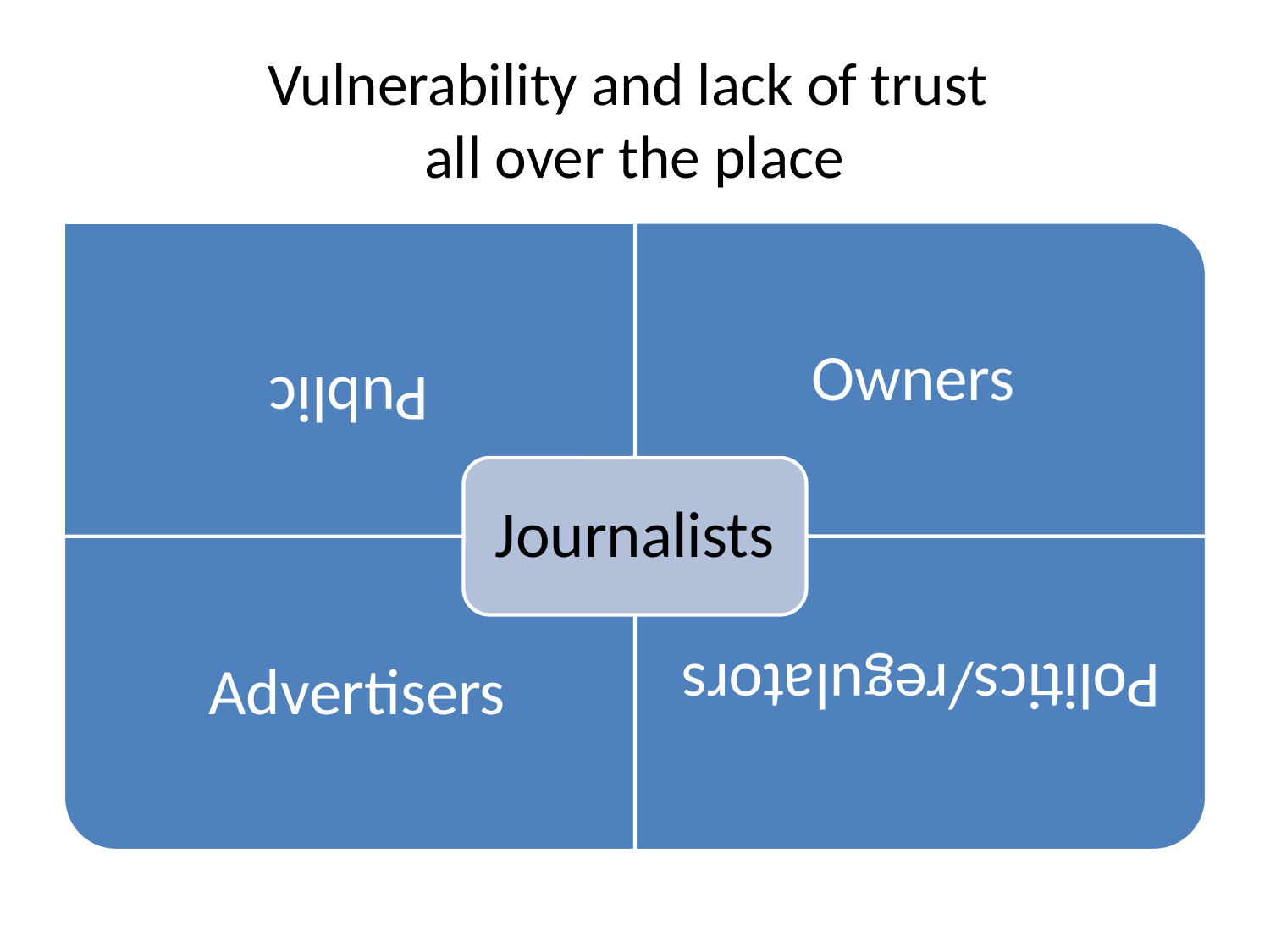

# Vulnerability and lack of trust all over the place
Public
Owners
Advertisers
Politics/regulators
Journalists